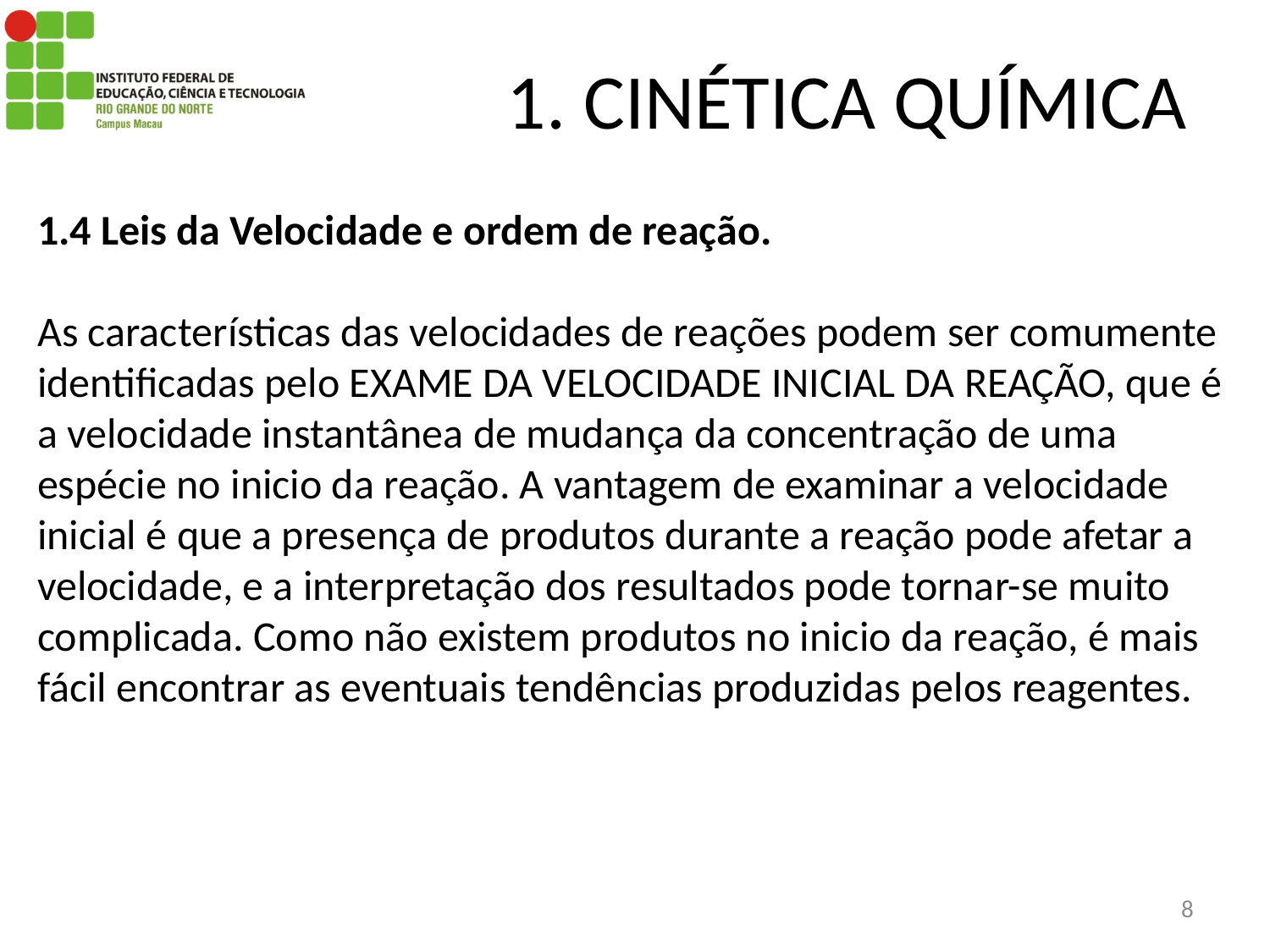

# 1. CINÉTICA QUÍMICA

1.4 Leis da Velocidade e ordem de reação.

As características das velocidades de reações podem ser comumente identificadas pelo EXAME DA VELOCIDADE INICIAL DA REAÇÃO, que é a velocidade instantânea de mudança da concentração de uma espécie no inicio da reação. A vantagem de examinar a velocidade inicial é que a presença de produtos durante a reação pode afetar a velocidade, e a interpretação dos resultados pode tornar-se muito complicada. Como não existem produtos no inicio da reação, é mais fácil encontrar as eventuais tendências produzidas pelos reagentes.

8